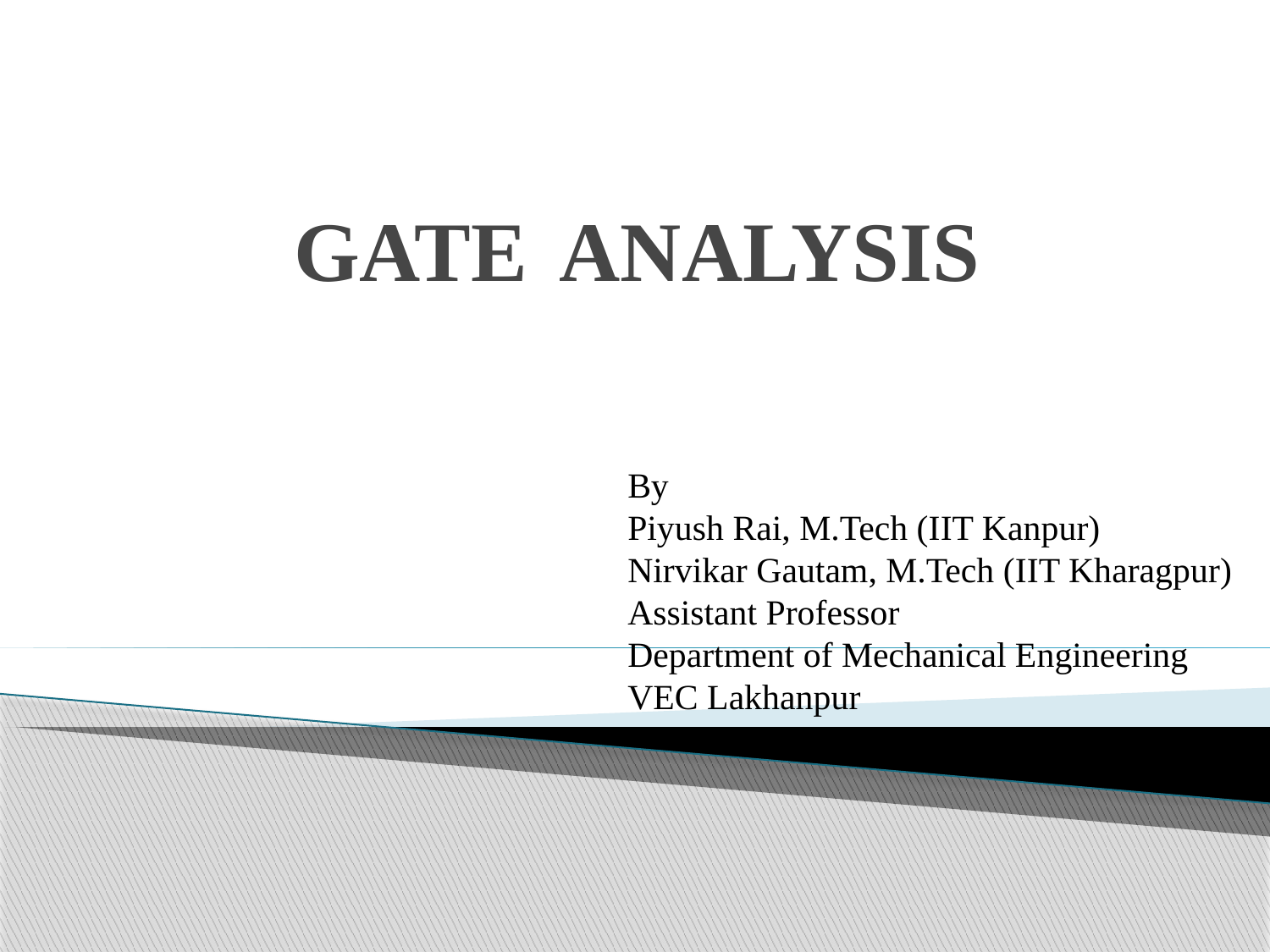

GATE ANALYSIS
By
Piyush Rai, M.Tech (IIT Kanpur)
Nirvikar Gautam, M.Tech (IIT Kharagpur)
Assistant Professor
Department of Mechanical Engineering
VEC Lakhanpur